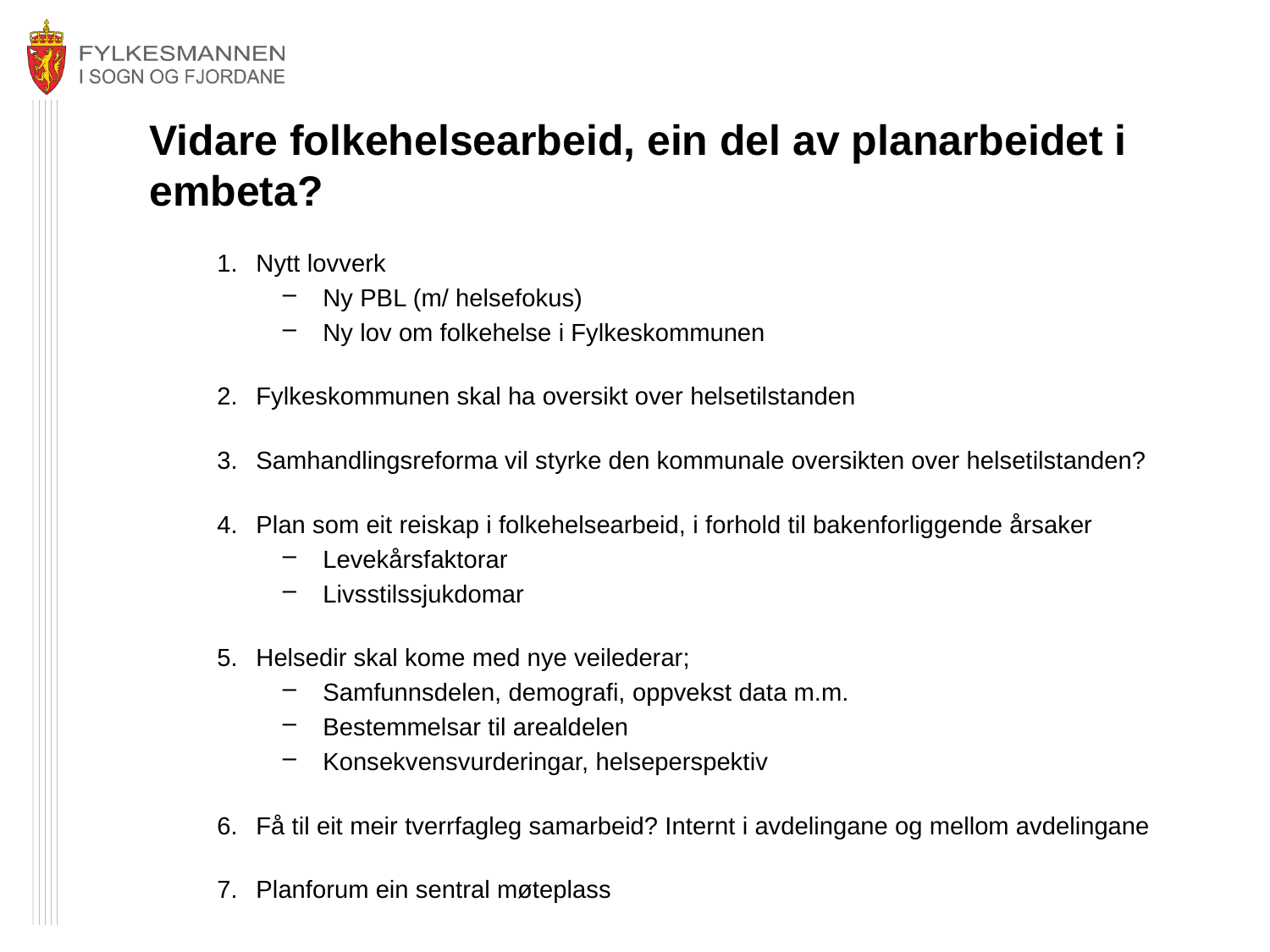

# Vidare folkehelsearbeid, ein del av planarbeidet i embeta?
Nytt lovverk
Ny PBL (m/ helsefokus)
Ny lov om folkehelse i Fylkeskommunen
Fylkeskommunen skal ha oversikt over helsetilstanden
Samhandlingsreforma vil styrke den kommunale oversikten over helsetilstanden?
Plan som eit reiskap i folkehelsearbeid, i forhold til bakenforliggende årsaker
Levekårsfaktorar
Livsstilssjukdomar
Helsedir skal kome med nye veilederar;
Samfunnsdelen, demografi, oppvekst data m.m.
Bestemmelsar til arealdelen
Konsekvensvurderingar, helseperspektiv
Få til eit meir tverrfagleg samarbeid? Internt i avdelingane og mellom avdelingane
Planforum ein sentral møteplass